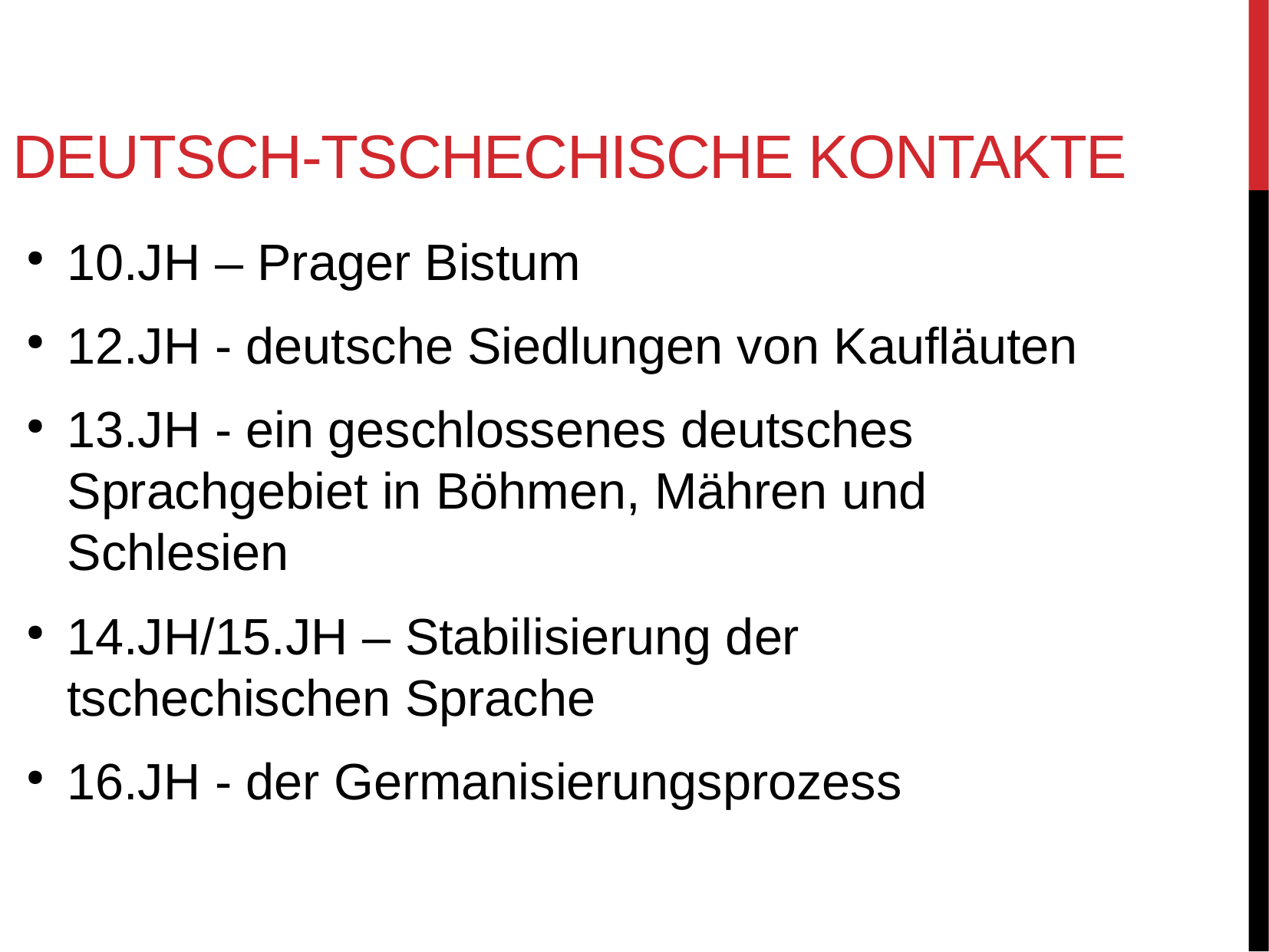

Deutsch-tschechische Kontakte
10.JH – Prager Bistum
12.JH - deutsche Siedlungen von Kaufläuten
13.JH - ein geschlossenes deutsches Sprachgebiet in Böhmen, Mähren und Schlesien
14.JH/15.JH – Stabilisierung der tschechischen Sprache
16.JH - der Germanisierungsprozess